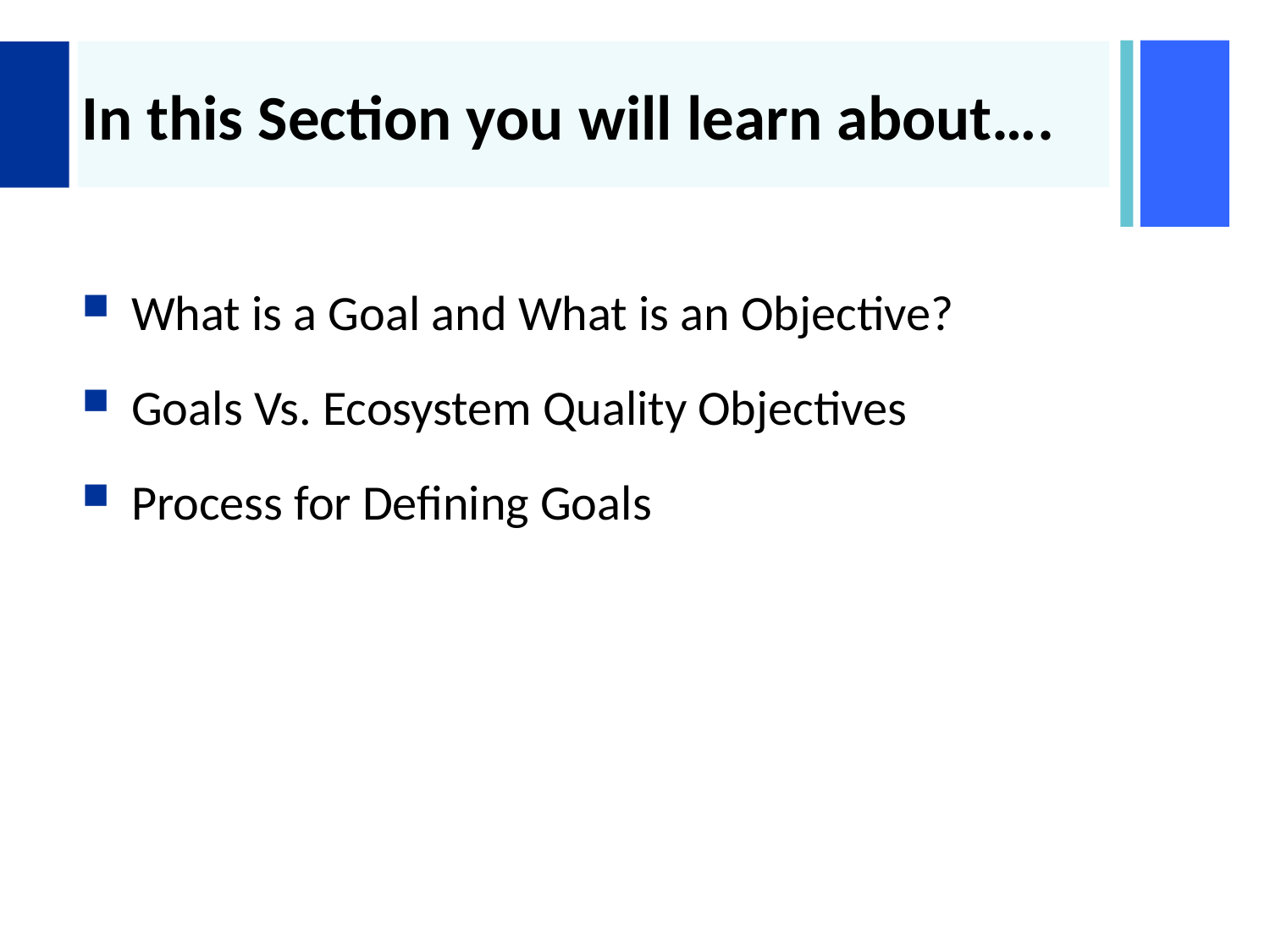

# In this Section you will learn about….
What is a Goal and What is an Objective?
Goals Vs. Ecosystem Quality Objectives
Process for Defining Goals